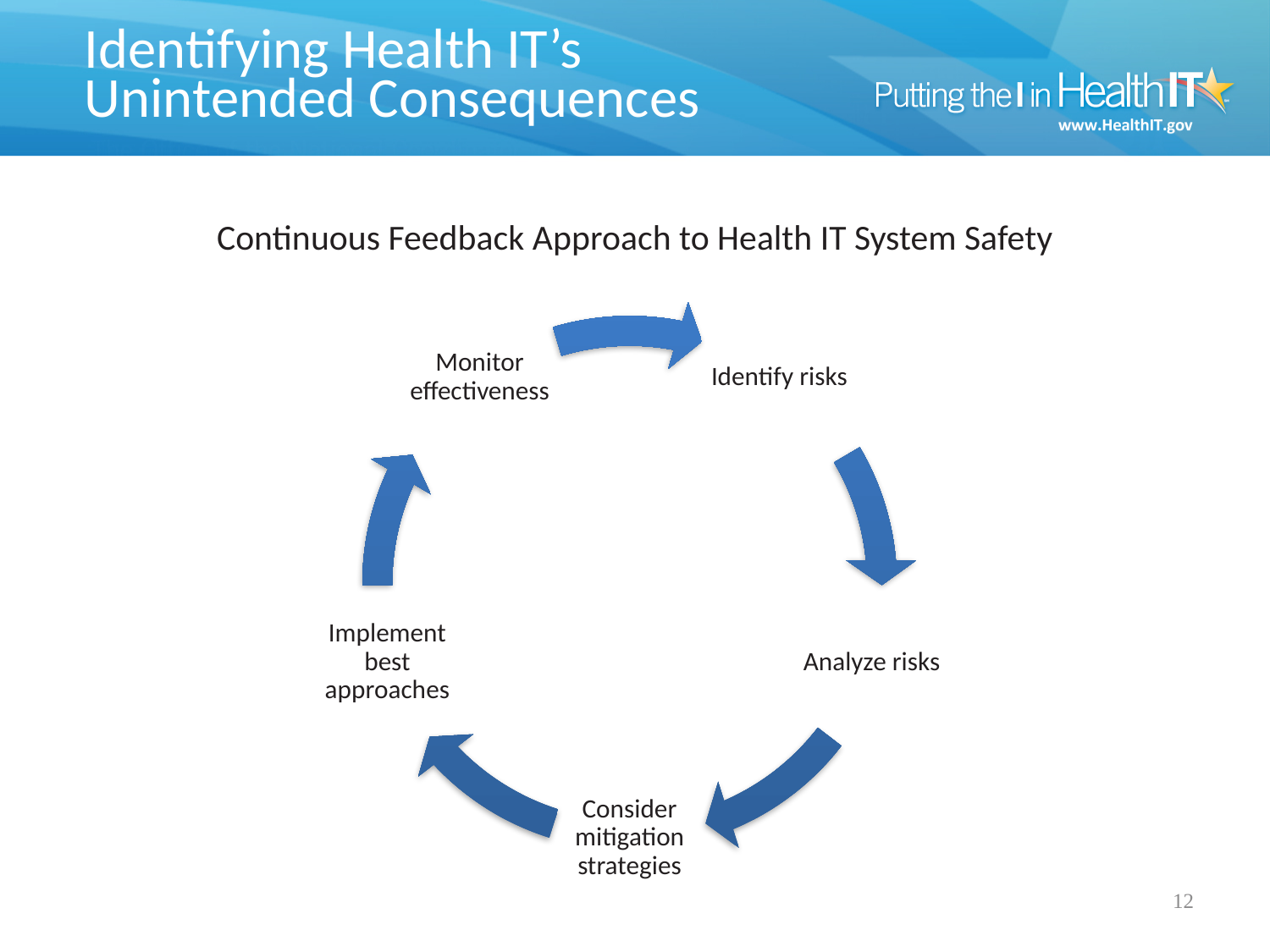

# Identifying Health IT’s Unintended Consequences
Continuous Feedback Approach to Health IT System Safety
Identify risks
Analyze risks
Consider mitigation strategies
Implement best approaches
Monitor effectiveness
12